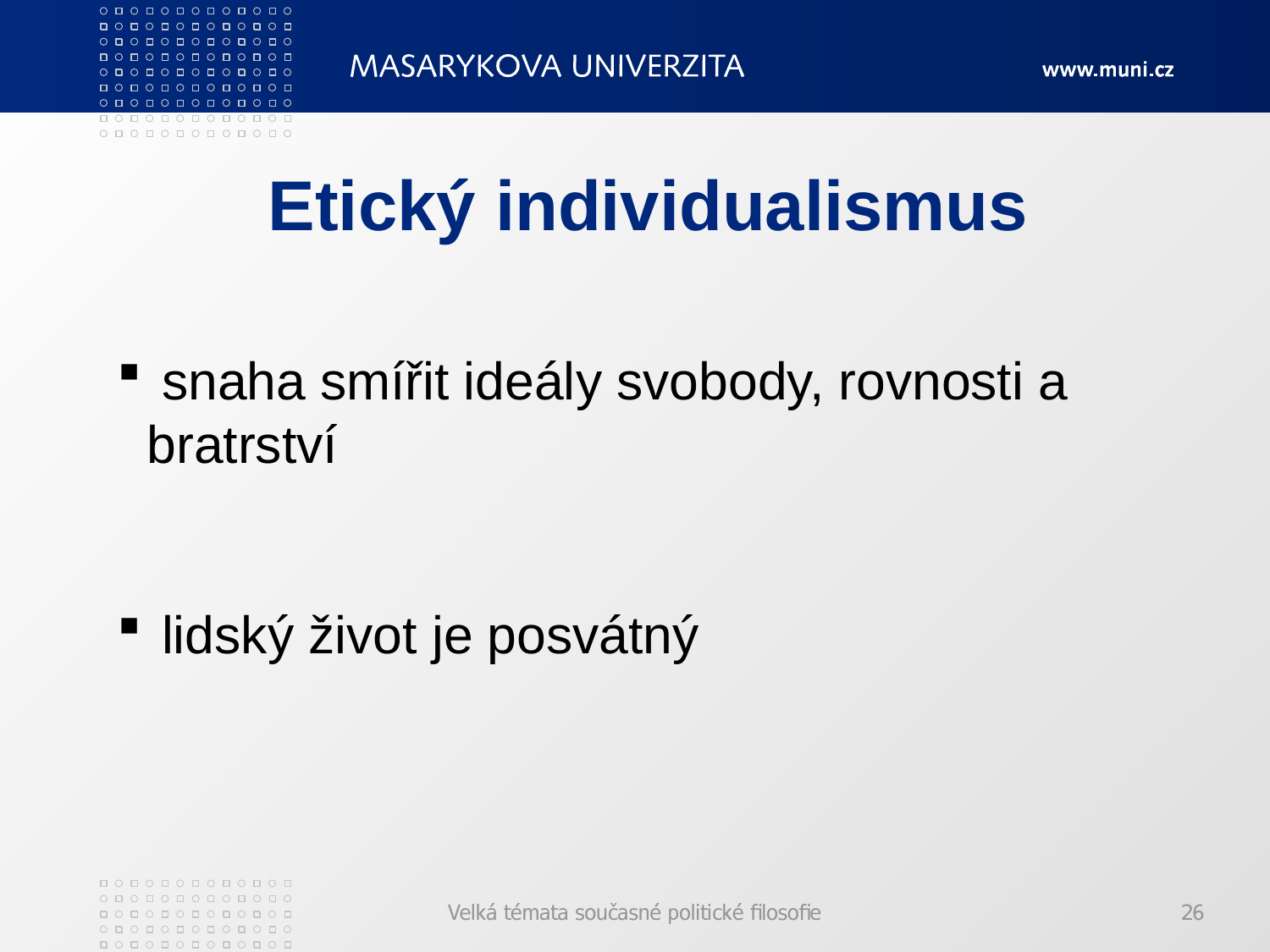

# Etický individualismus
 snaha smířit ideály svobody, rovnosti a 	bratrství

 lidský život je posvátný

Velká témata současné politické filosofie
26